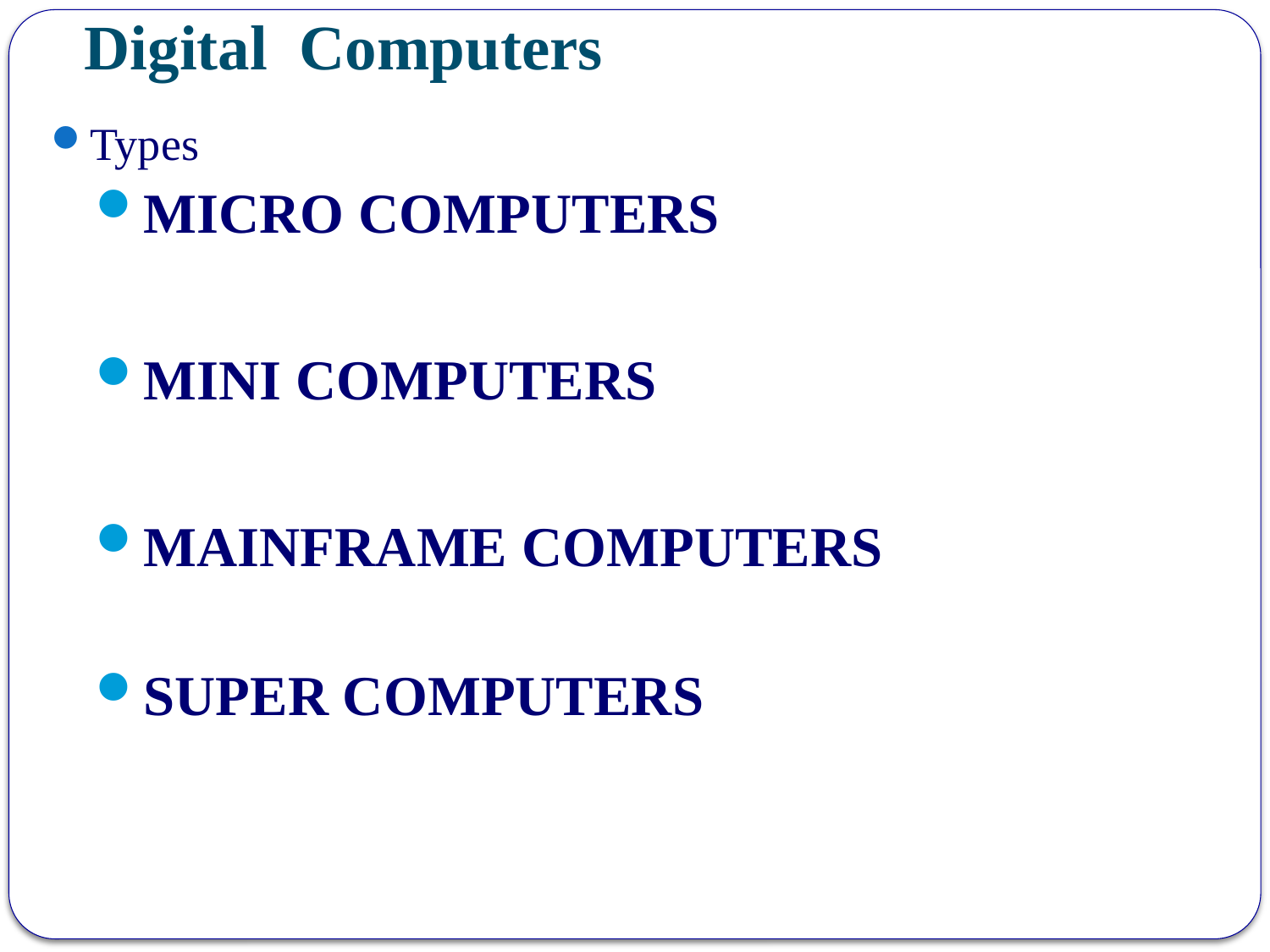

# Digital  Computers
Types
MICRO COMPUTERS

MINI COMPUTERS

MAINFRAME COMPUTERS

SUPER COMPUTERS